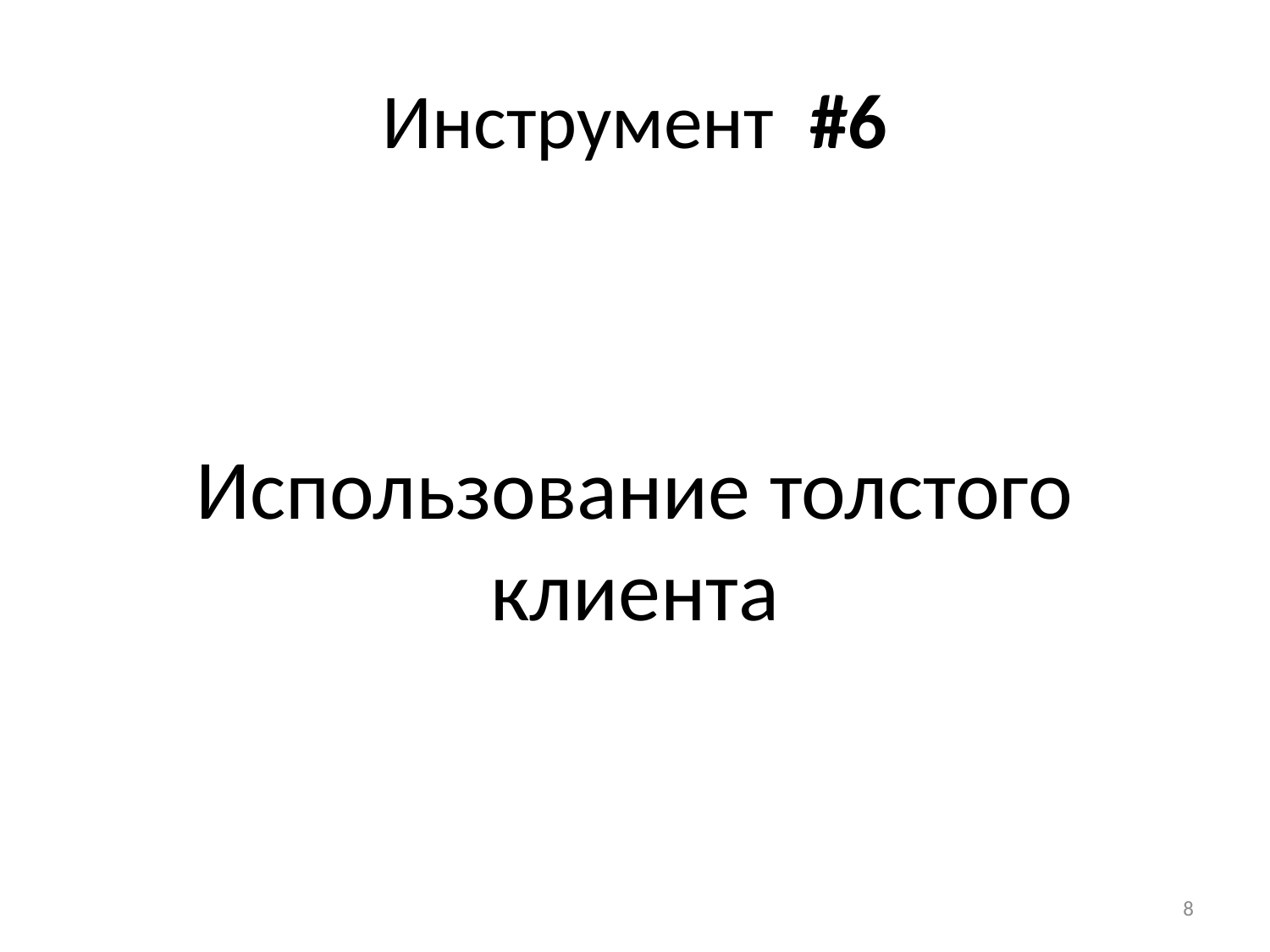

# Инструмент  #6
Использование толстого клиента
8